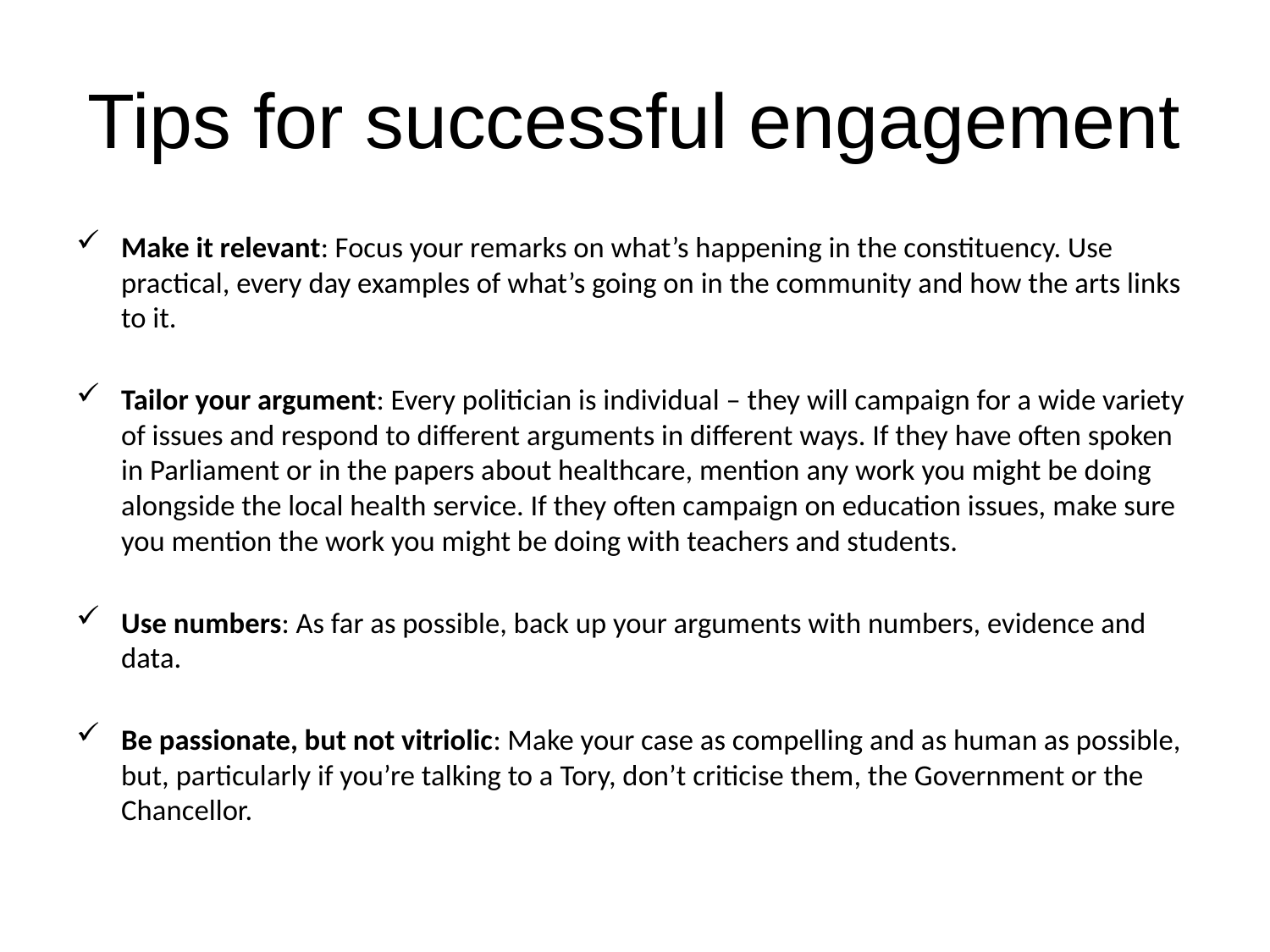

# Tips for successful engagement
Make it relevant: Focus your remarks on what’s happening in the constituency. Use practical, every day examples of what’s going on in the community and how the arts links to it.

Tailor your argument: Every politician is individual – they will campaign for a wide variety of issues and respond to different arguments in different ways. If they have often spoken in Parliament or in the papers about healthcare, mention any work you might be doing alongside the local health service. If they often campaign on education issues, make sure you mention the work you might be doing with teachers and students.

Use numbers: As far as possible, back up your arguments with numbers, evidence and data.

Be passionate, but not vitriolic: Make your case as compelling and as human as possible, but, particularly if you’re talking to a Tory, don’t criticise them, the Government or the Chancellor.